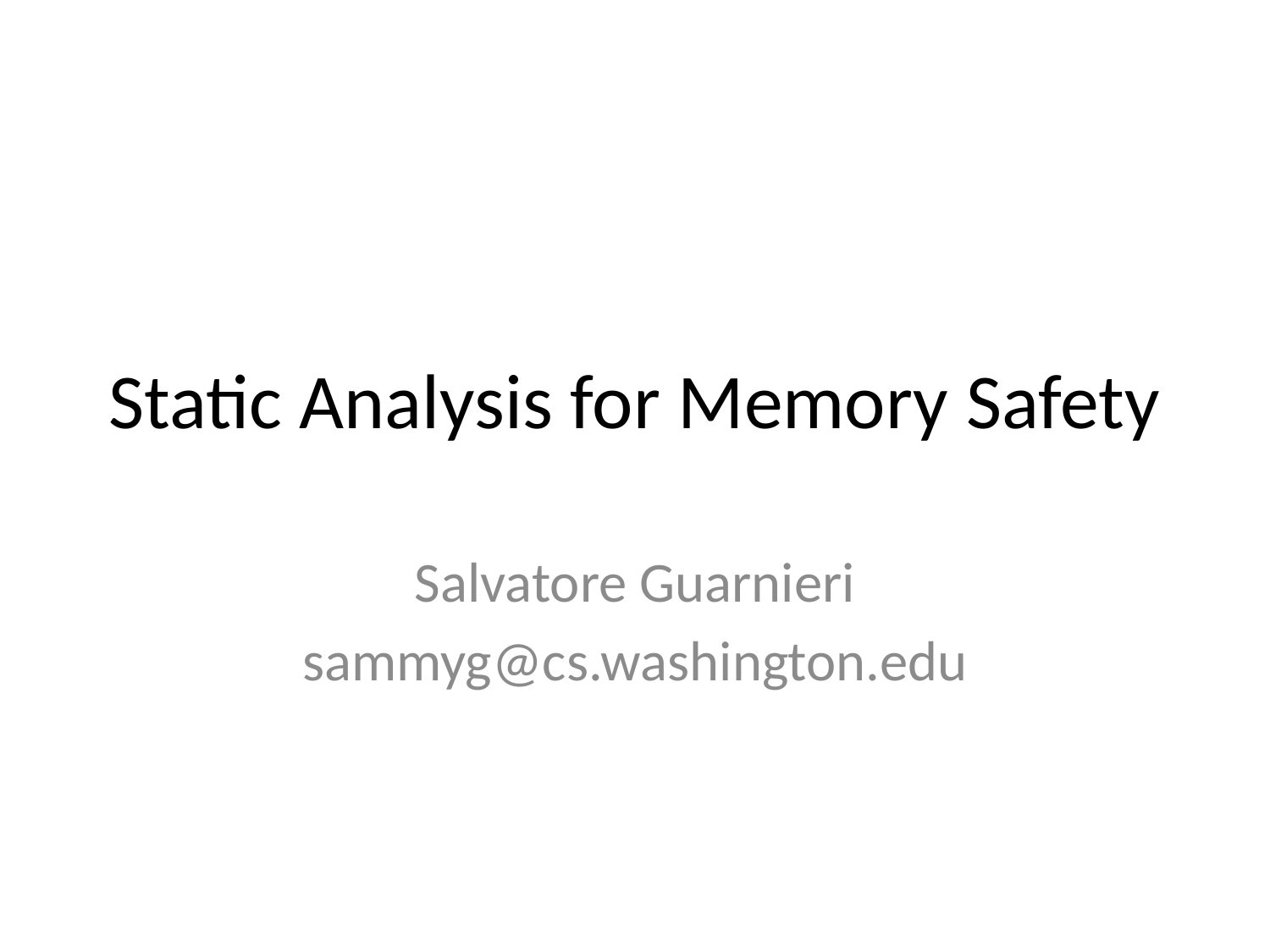

# Static Analysis for Memory Safety
Salvatore Guarnieri
sammyg@cs.washington.edu